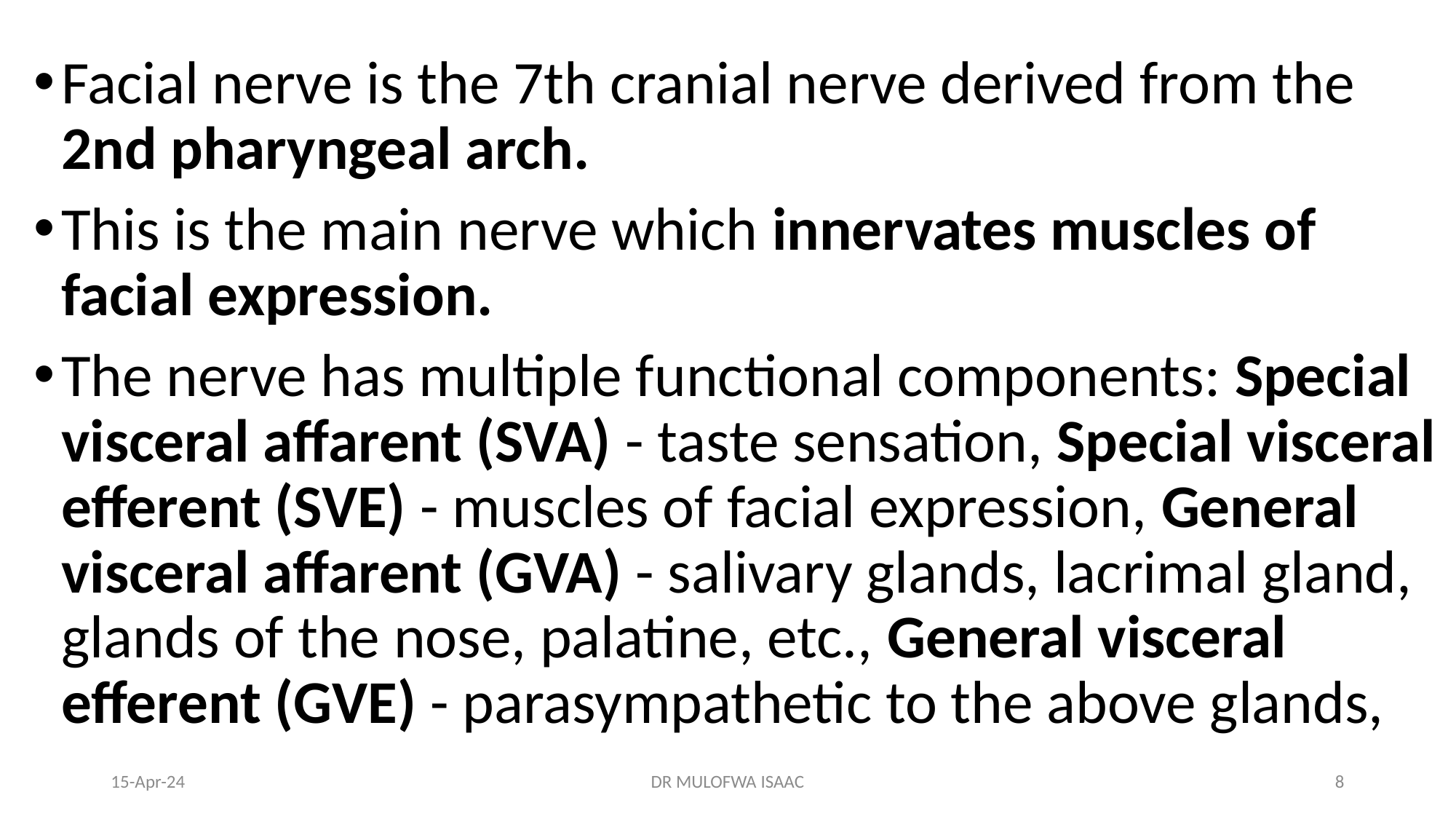

Facial nerve is the 7th cranial nerve derived from the 2nd pharyngeal arch.
This is the main nerve which innervates muscles of facial expression.
The nerve has multiple functional components: Special visceral affarent (SVA) - taste sensation, Special visceral efferent (SVE) - muscles of facial expression, General visceral affarent (GVA) - salivary glands, lacrimal gland, glands of the nose, palatine, etc., General visceral efferent (GVE) - parasympathetic to the above glands,
15-Apr-24
DR MULOFWA ISAAC
8